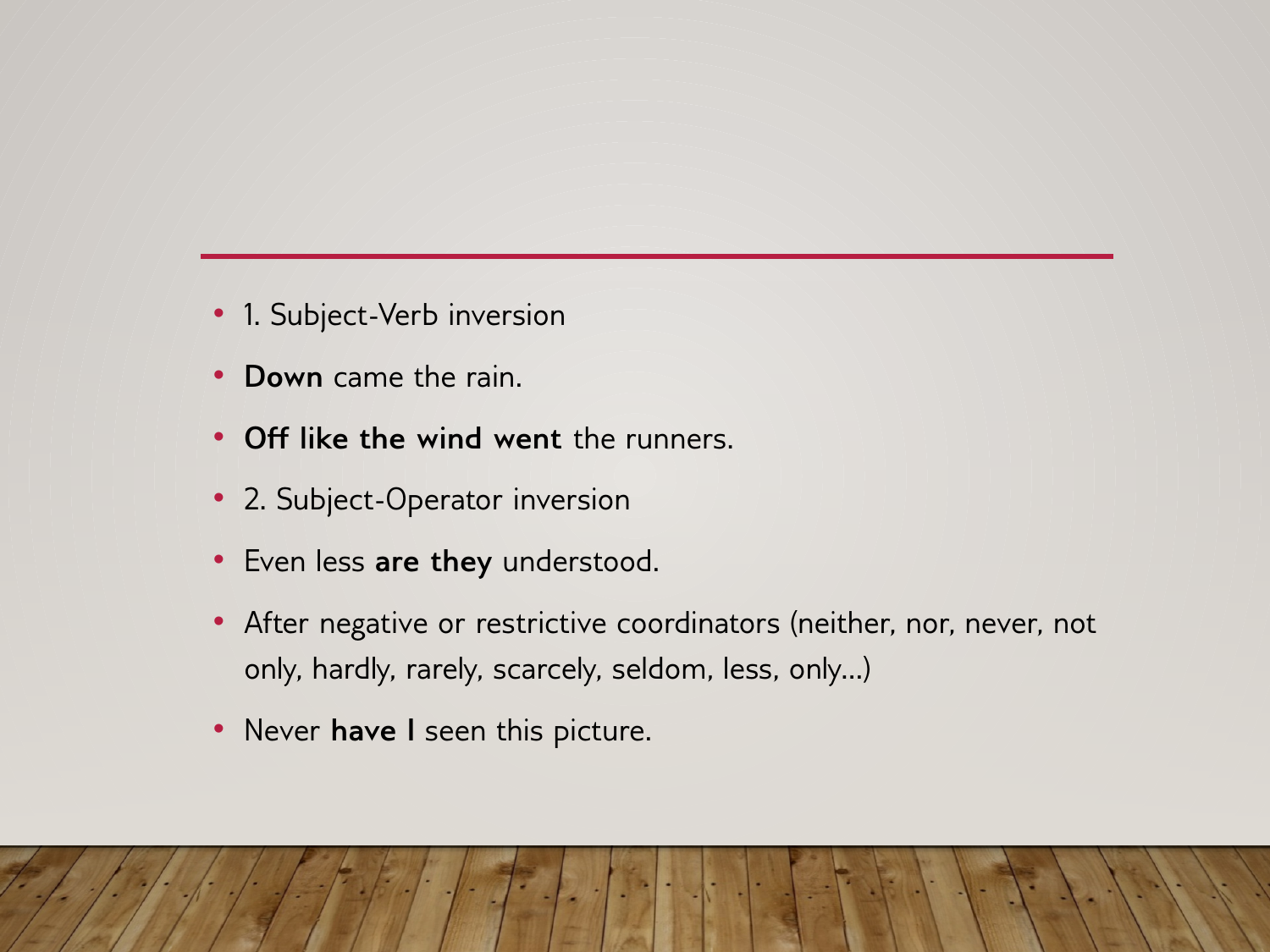

1. Subject-Verb inversion
Down came the rain.
Off like the wind went the runners.
2. Subject-Operator inversion
Even less are they understood.
After negative or restrictive coordinators (neither, nor, never, not only, hardly, rarely, scarcely, seldom, less, only...)
Never have I seen this picture.